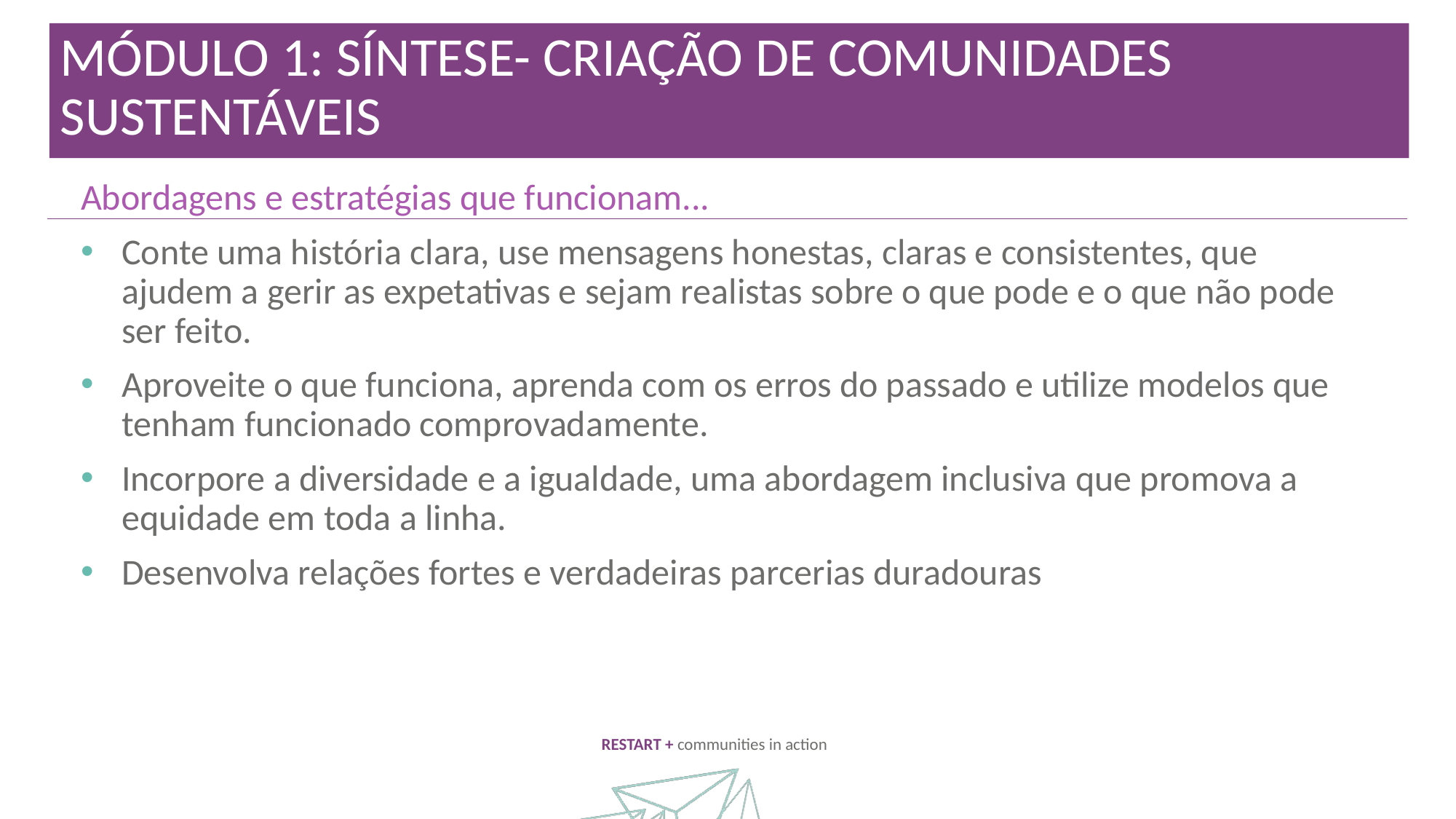

MÓDULO 1: SÍNTESE- CRIAÇÃO DE COMUNIDADES SUSTENTÁVEIS

Abordagens e estratégias que funcionam...
Conte uma história clara, use mensagens honestas, claras e consistentes, que ajudem a gerir as expetativas e sejam realistas sobre o que pode e o que não pode ser feito.
Aproveite o que funciona, aprenda com os erros do passado e utilize modelos que tenham funcionado comprovadamente.
Incorpore a diversidade e a igualdade, uma abordagem inclusiva que promova a equidade em toda a linha.
Desenvolva relações fortes e verdadeiras parcerias duradouras